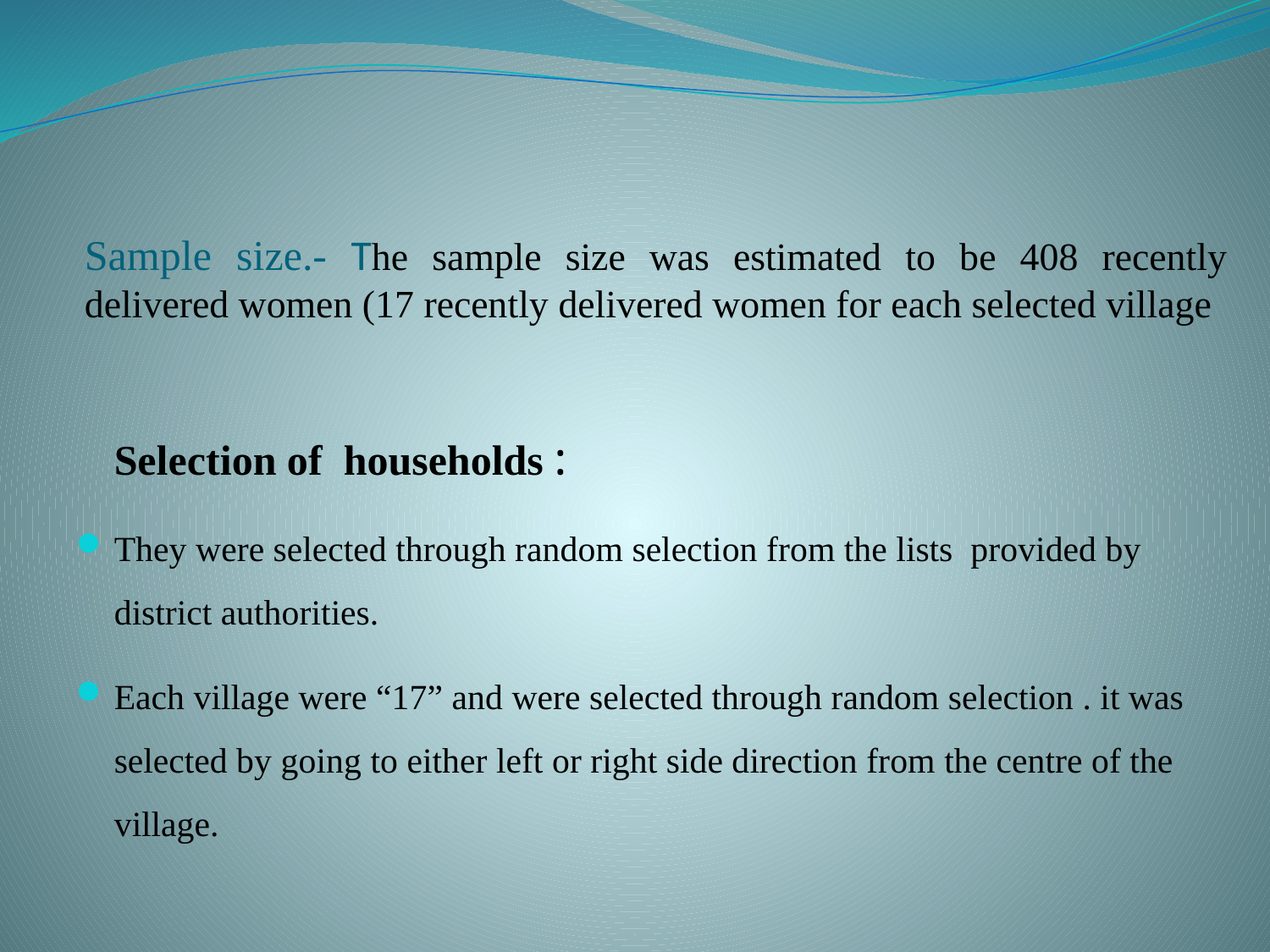

# Sample size.- The sample size was estimated to be 408 recently delivered women (17 recently delivered women for each selected village
	Selection of  households :
They were selected through random selection from the lists  provided by district authorities.
Each village were “17” and were selected through random selection . it was  selected by going to either left or right side direction from the centre of the village.